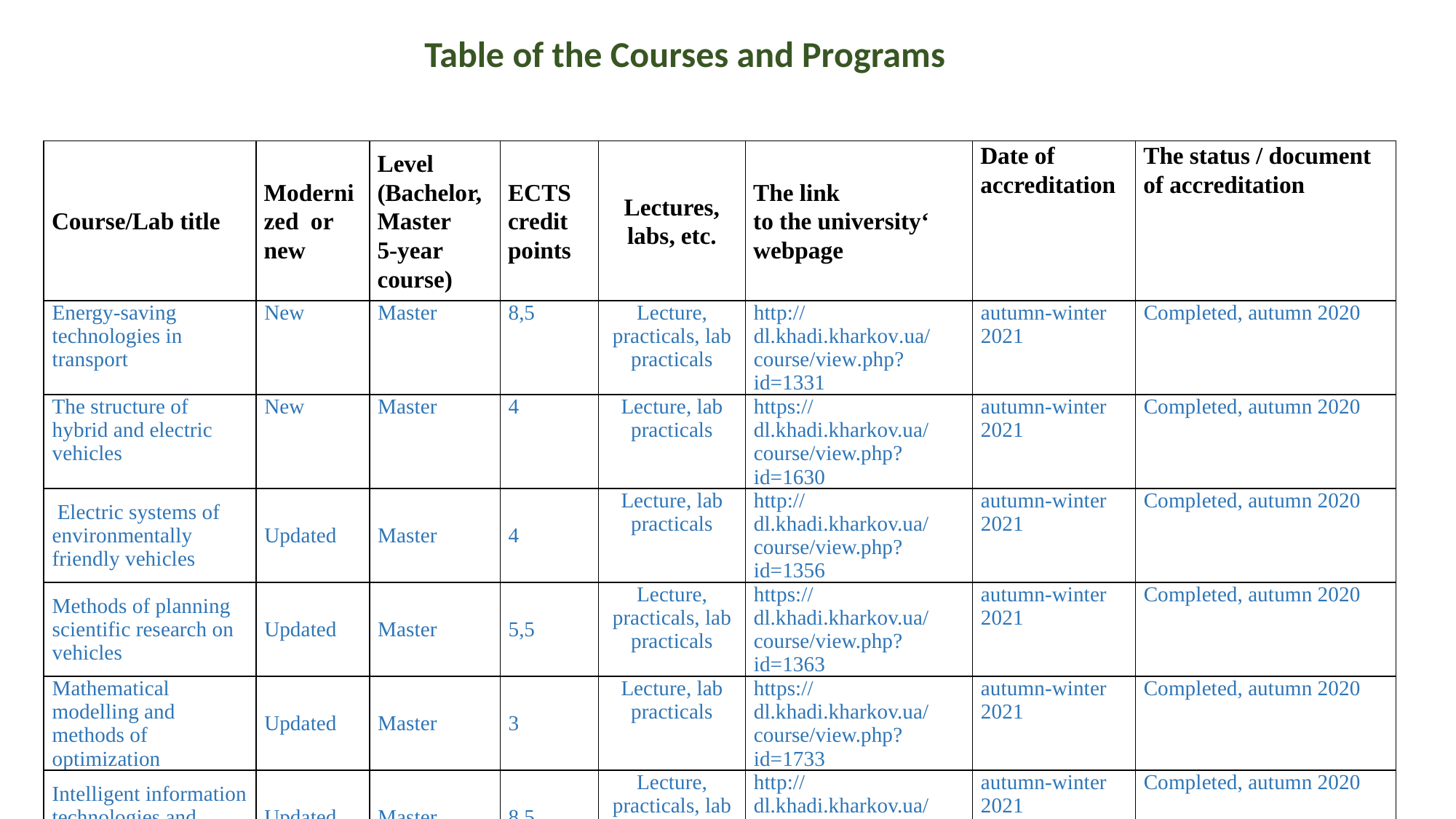

Table of the Courses and Programs
| Course/Lab title | Modernized or new | Level (Bachelor, Master 5-year course) | ECTS credit points | Lectures, labs, etc. | The link to the university‘ webpage | Date of accreditation | The status / document of accreditation |
| --- | --- | --- | --- | --- | --- | --- | --- |
| Energy-saving technologies in transport | New | Master | 8,5 | Lecture, practicals, lab practicals | http://dl.khadi.kharkov.ua/course/view.php?id=1331 | autumn-winter 2021 | Completed, autumn 2020 |
| The structure of hybrid and electric vehicles | New | Master | 4 | Lecture, lab practicals | https://dl.khadi.kharkov.ua/course/view.php?id=1630 | autumn-winter 2021 | Completed, autumn 2020 |
| Electric systems of environmentally friendly vehicles | Updated | Master | 4 | Lecture, lab practicals | http://dl.khadi.kharkov.ua/course/view.php?id=1356 | autumn-winter 2021 | Completed, autumn 2020 |
| Methods of planning scientific research on vehicles | Updated | Master | 5,5 | Lecture, practicals, lab practicals | https://dl.khadi.kharkov.ua/course/view.php?id=1363 | autumn-winter 2021 | Completed, autumn 2020 |
| Mathematical modelling and methods of optimization | Updated | Master | 3 | Lecture, lab practicals | https://dl.khadi.kharkov.ua/course/view.php?id=1733 | autumn-winter 2021 | Completed, autumn 2020 |
| Intelligent information technologies and systems in transport | Updated | Master | 8,5 | Lecture, practicals, lab practicals | http://dl.khadi.kharkov.ua/course/view.php?id=1357 | autumn-winter 2021 | Completed, autumn 2020 |